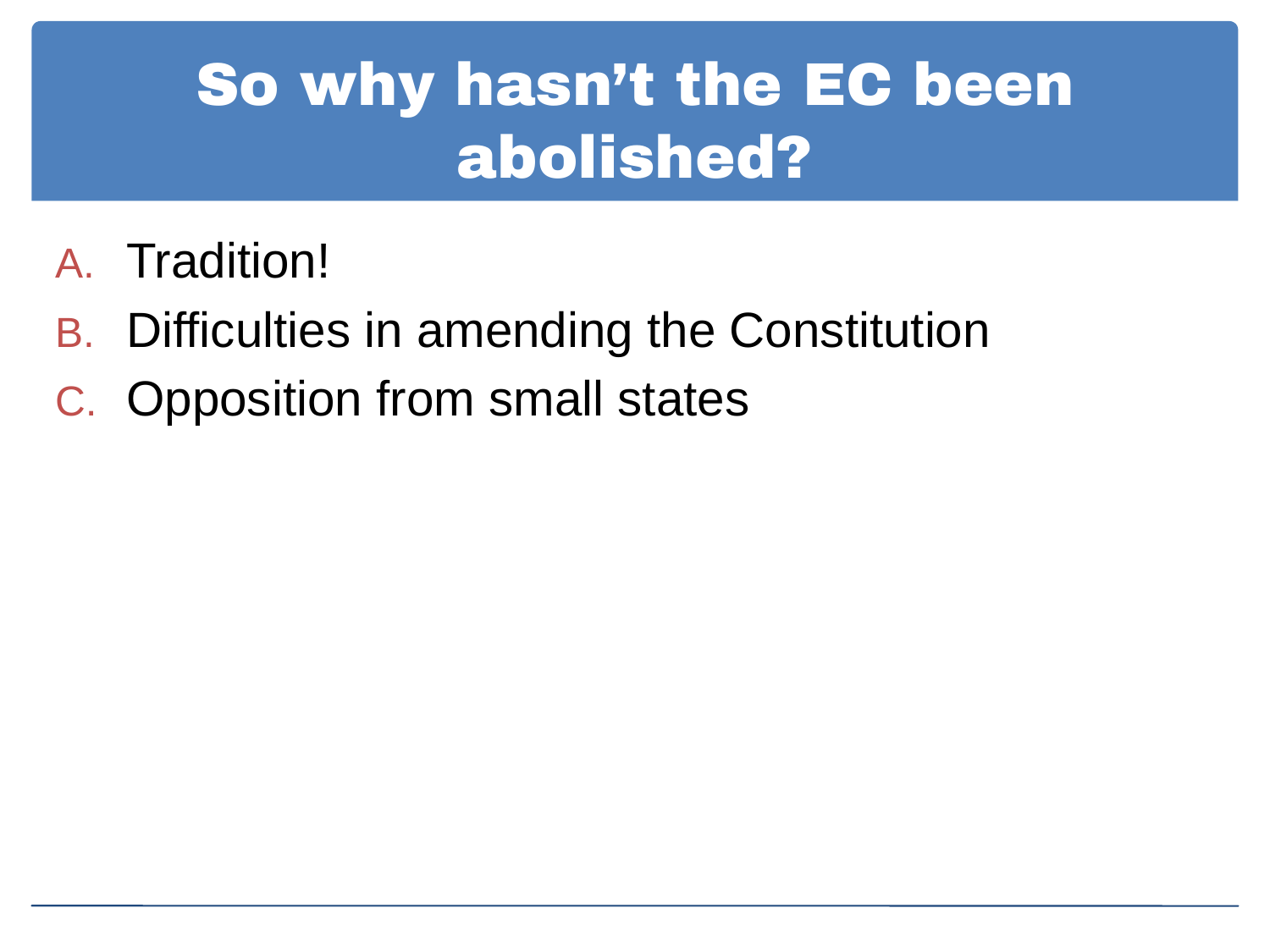

# So why hasn’t the EC been abolished?
Tradition!
Difficulties in amending the Constitution
Opposition from small states